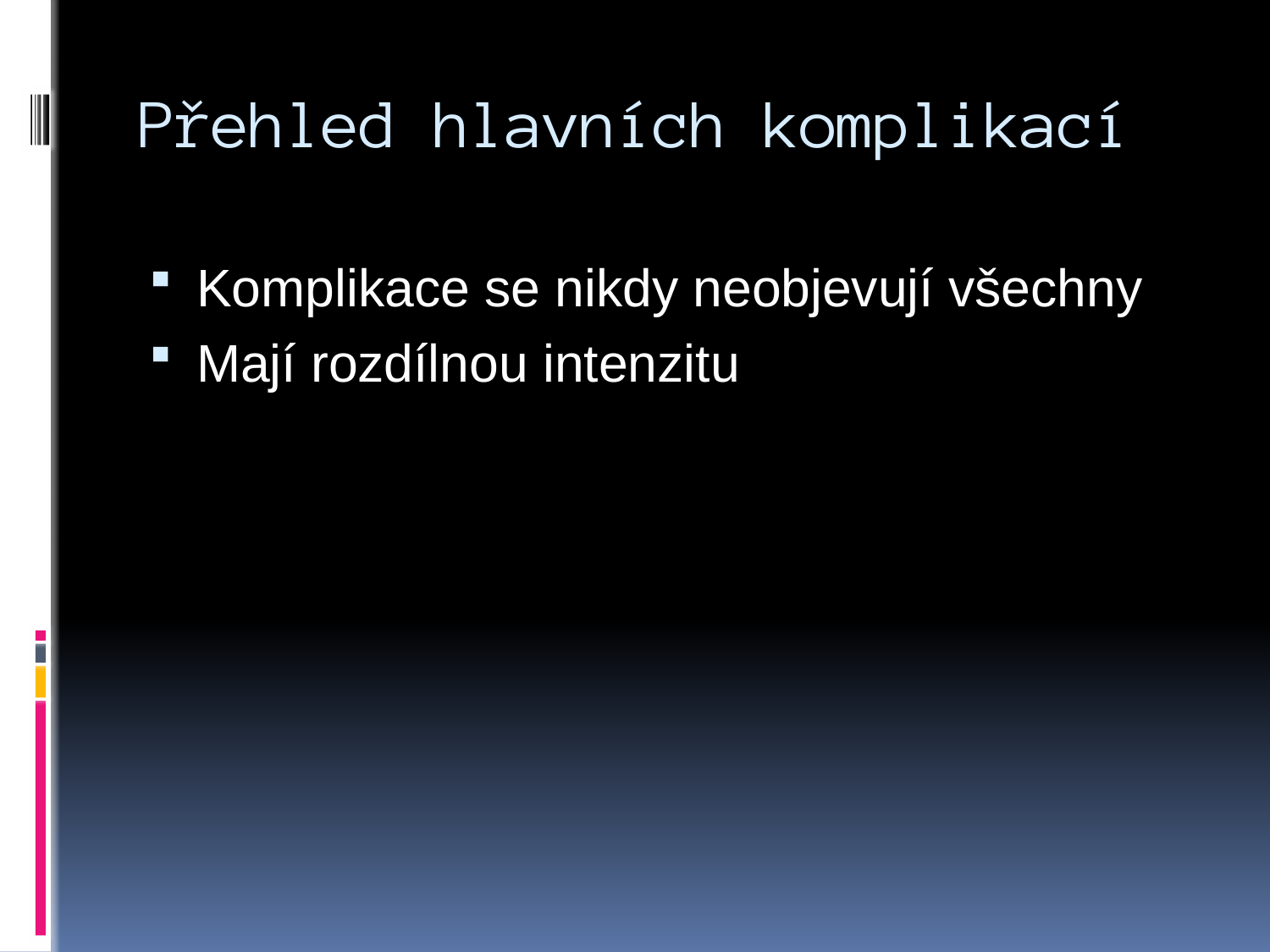

# Přehled hlavních komplikací
Komplikace se nikdy neobjevují všechny
Mají rozdílnou intenzitu